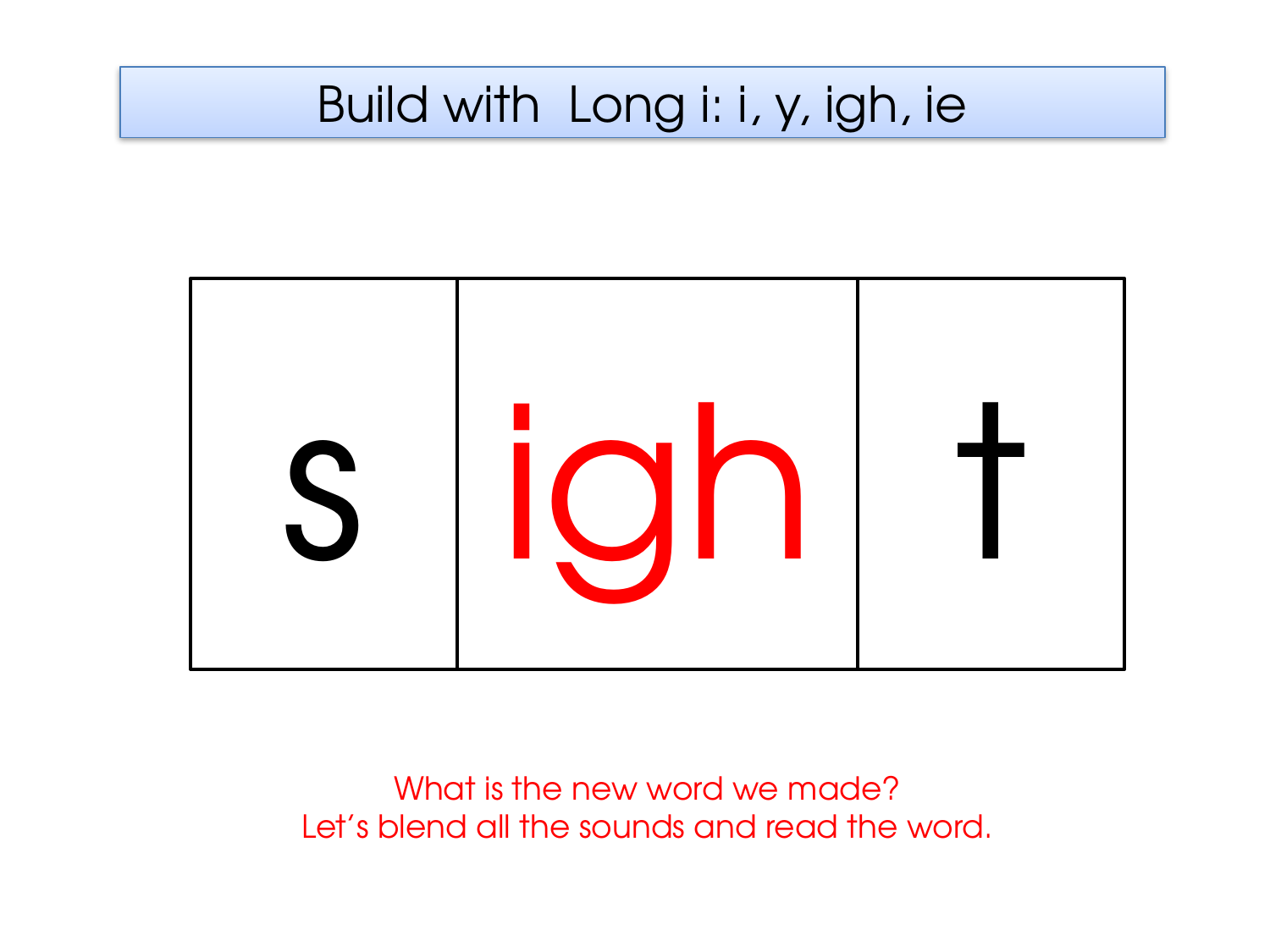

Build with  Long i: i, y, igh, ie
s
igh
t
What is the new word we made?
Let’s blend all the sounds and read the word.